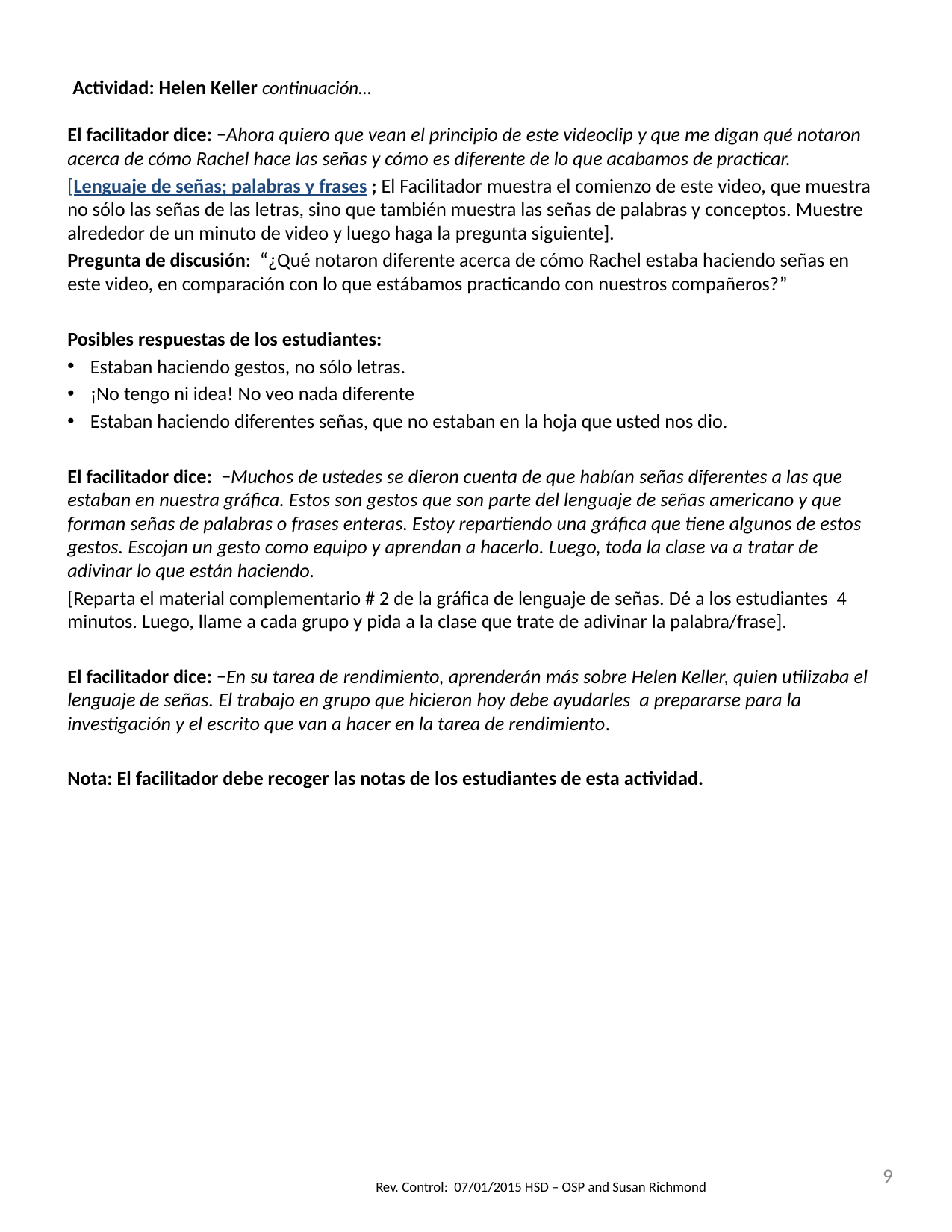

# Actividad: Helen Keller continuación…
El facilitador dice: −Ahora quiero que vean el principio de este videoclip y que me digan qué notaron acerca de cómo Rachel hace las señas y cómo es diferente de lo que acabamos de practicar.
[Lenguaje de señas; palabras y frases ; El Facilitador muestra el comienzo de este video, que muestra no sólo las señas de las letras, sino que también muestra las señas de palabras y conceptos. Muestre alrededor de un minuto de video y luego haga la pregunta siguiente].
Pregunta de discusión:  “¿Qué notaron diferente acerca de cómo Rachel estaba haciendo señas en este video, en comparación con lo que estábamos practicando con nuestros compañeros?”

Posibles respuestas de los estudiantes:
Estaban haciendo gestos, no sólo letras.
¡No tengo ni idea! No veo nada diferente
Estaban haciendo diferentes señas, que no estaban en la hoja que usted nos dio.

El facilitador dice:  −Muchos de ustedes se dieron cuenta de que habían señas diferentes a las que estaban en nuestra gráfica. Estos son gestos que son parte del lenguaje de señas americano y que forman señas de palabras o frases enteras. Estoy repartiendo una gráfica que tiene algunos de estos  gestos. Escojan un gesto como equipo y aprendan a hacerlo. Luego, toda la clase va a tratar de adivinar lo que están haciendo.
[Reparta el material complementario # 2 de la gráfica de lenguaje de señas. Dé a los estudiantes  4 minutos. Luego, llame a cada grupo y pida a la clase que trate de adivinar la palabra/frase].

El facilitador dice: −En su tarea de rendimiento, aprenderán más sobre Helen Keller, quien utilizaba el lenguaje de señas. El trabajo en grupo que hicieron hoy debe ayudarles  a prepararse para la investigación y el escrito que van a hacer en la tarea de rendimiento.

Nota: El facilitador debe recoger las notas de los estudiantes de esta actividad.

9